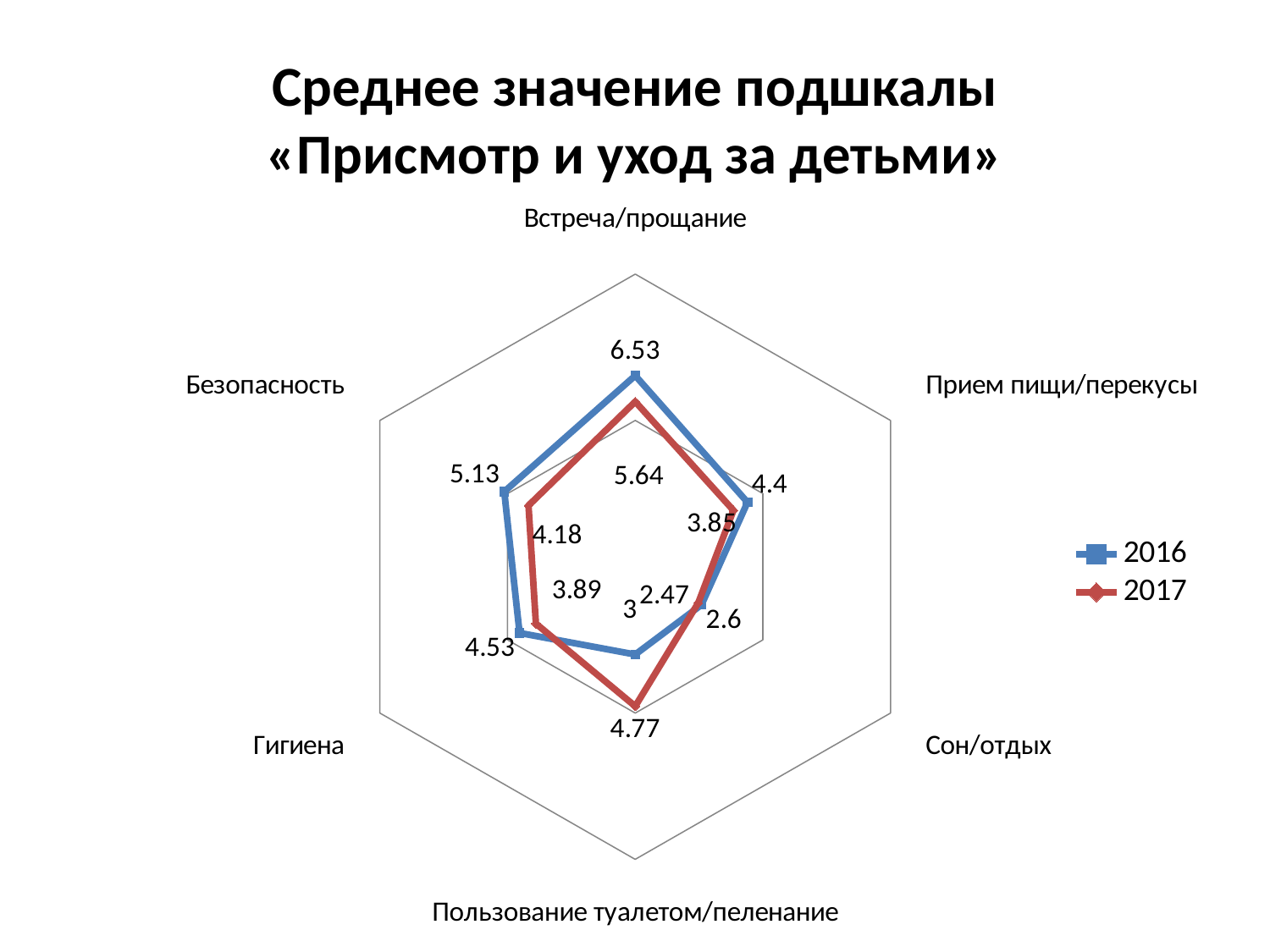

# Среднее значение подшкалы «Присмотр и уход за детьми»

### Chart

| Category | 2016 | 2017 |
|---|---|---|
| Встреча/прощание | 6.53 | 5.64 |
| Прием пищи/перекусы | 4.4 | 3.8499999999999996 |
| Сон/отдых | 2.6 | 2.4699999999999998 |
| Пользование туалетом/пеленание | 3.0 | 4.77 |
| Гигиена | 4.53 | 3.8899999999999997 |
| Безопасность | 5.13 | 4.18 |